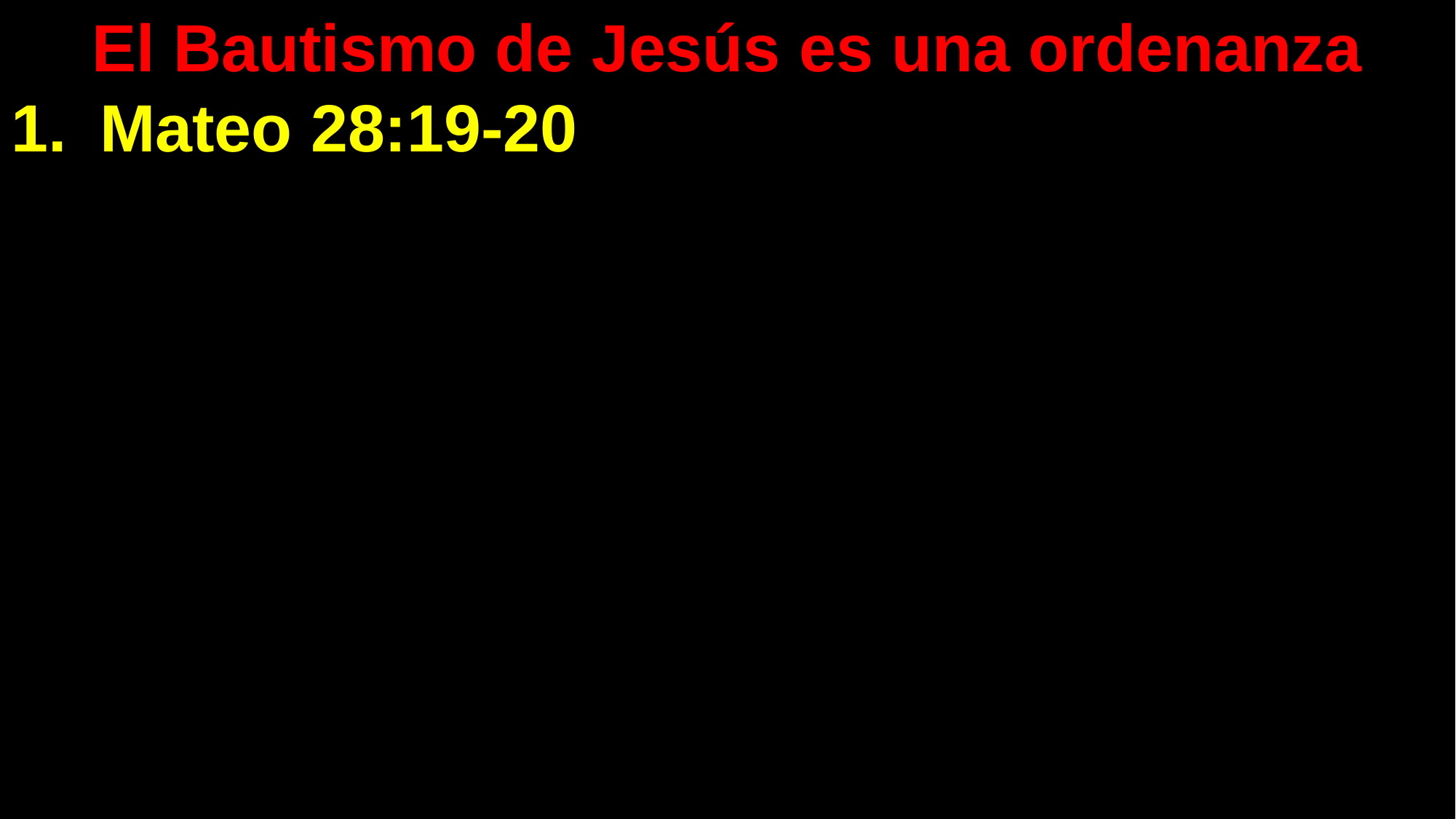

El Bautismo de Jesús es una ordenanza
Mateo 28:19-20